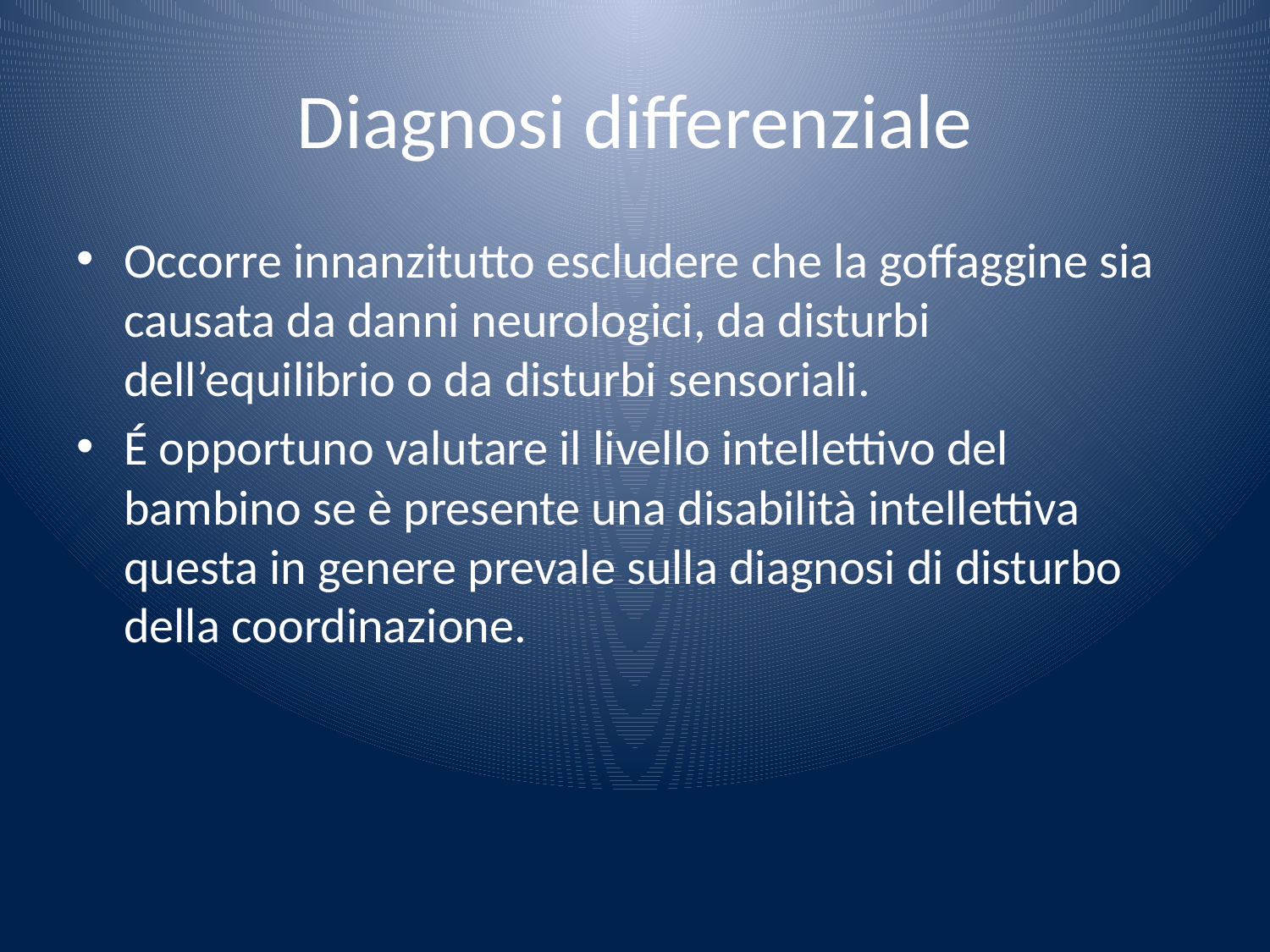

# Diagnosi differenziale
Occorre innanzitutto escludere che la goffaggine sia causata da danni neurologici, da disturbi dell’equilibrio o da disturbi sensoriali.
É opportuno valutare il livello intellettivo del bambino se è presente una disabilità intellettiva questa in genere prevale sulla diagnosi di disturbo della coordinazione.